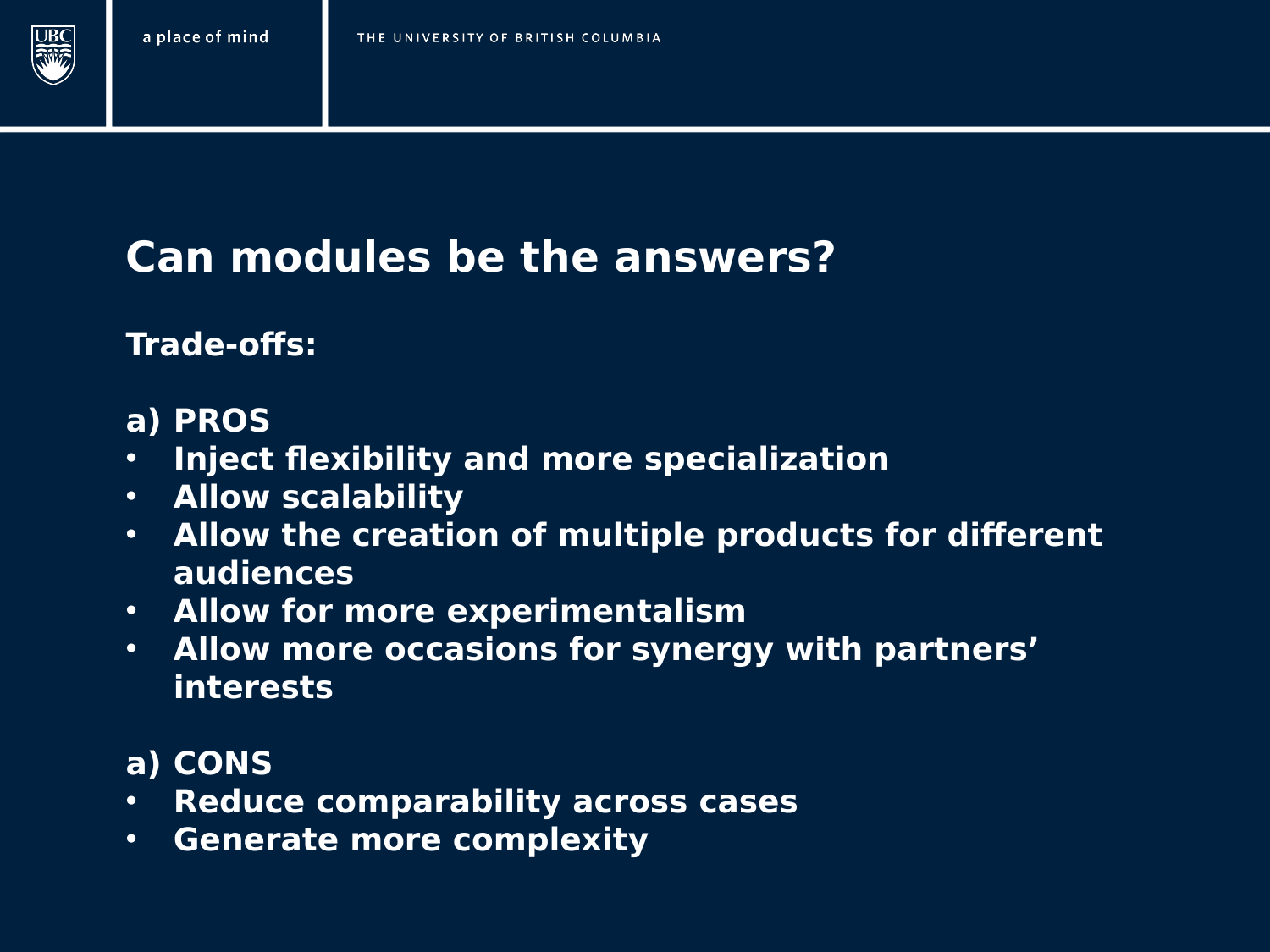

Can modules be the answers?
Trade-offs:

PROS
Inject flexibility and more specialization
Allow scalability
Allow the creation of multiple products for different audiences
Allow for more experimentalism
Allow more occasions for synergy with partners’ interests

CONS
Reduce comparability across cases
Generate more complexity